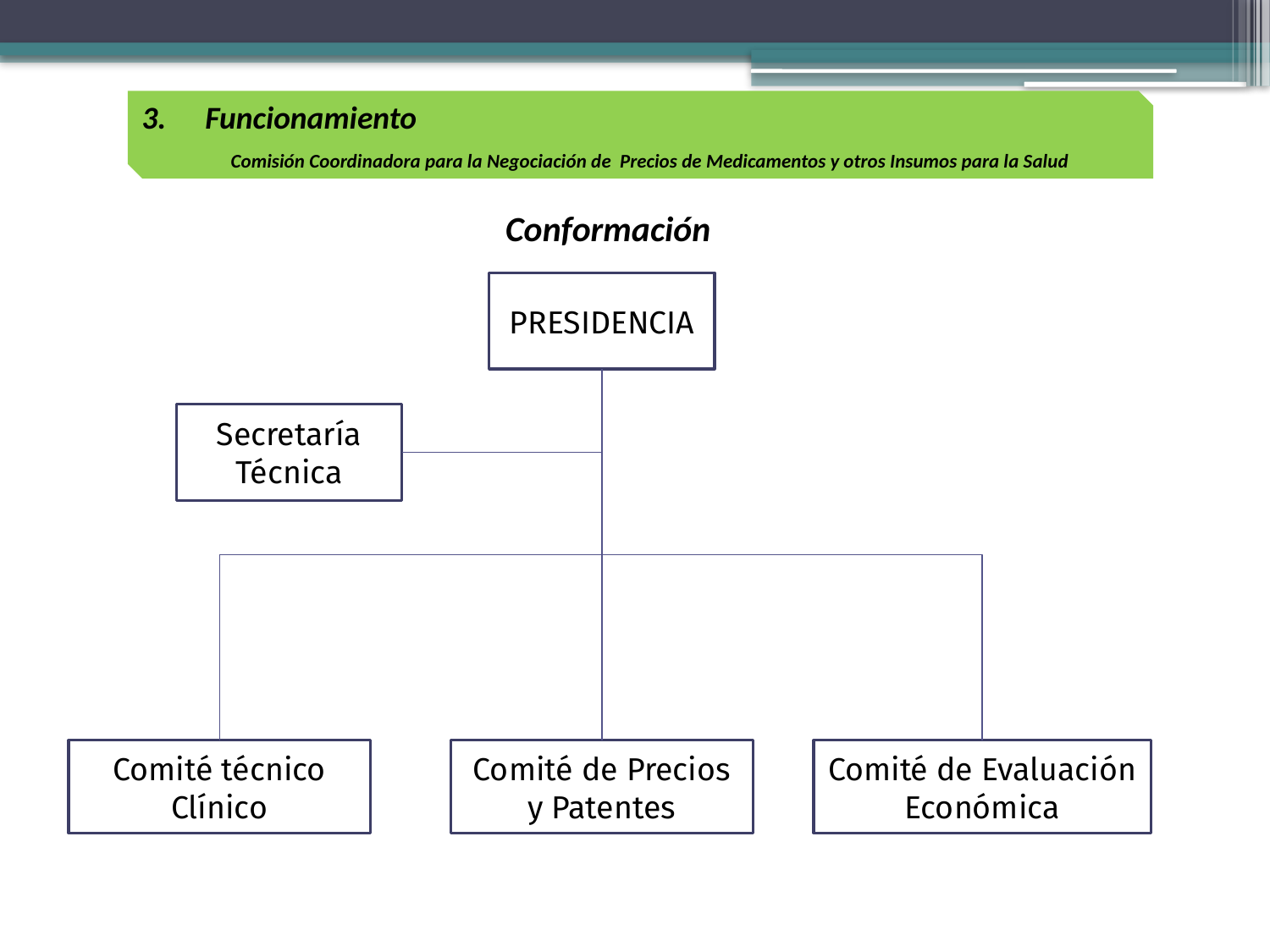

Funcionamiento
Comisión Coordinadora para la Negociación de  Precios de Medicamentos y otros Insumos para la Salud
Conformación
PRESIDENCIA
Secretaría Técnica
Comité técnico Clínico
Comité de Precios y Patentes
Comité de Evaluación Económica